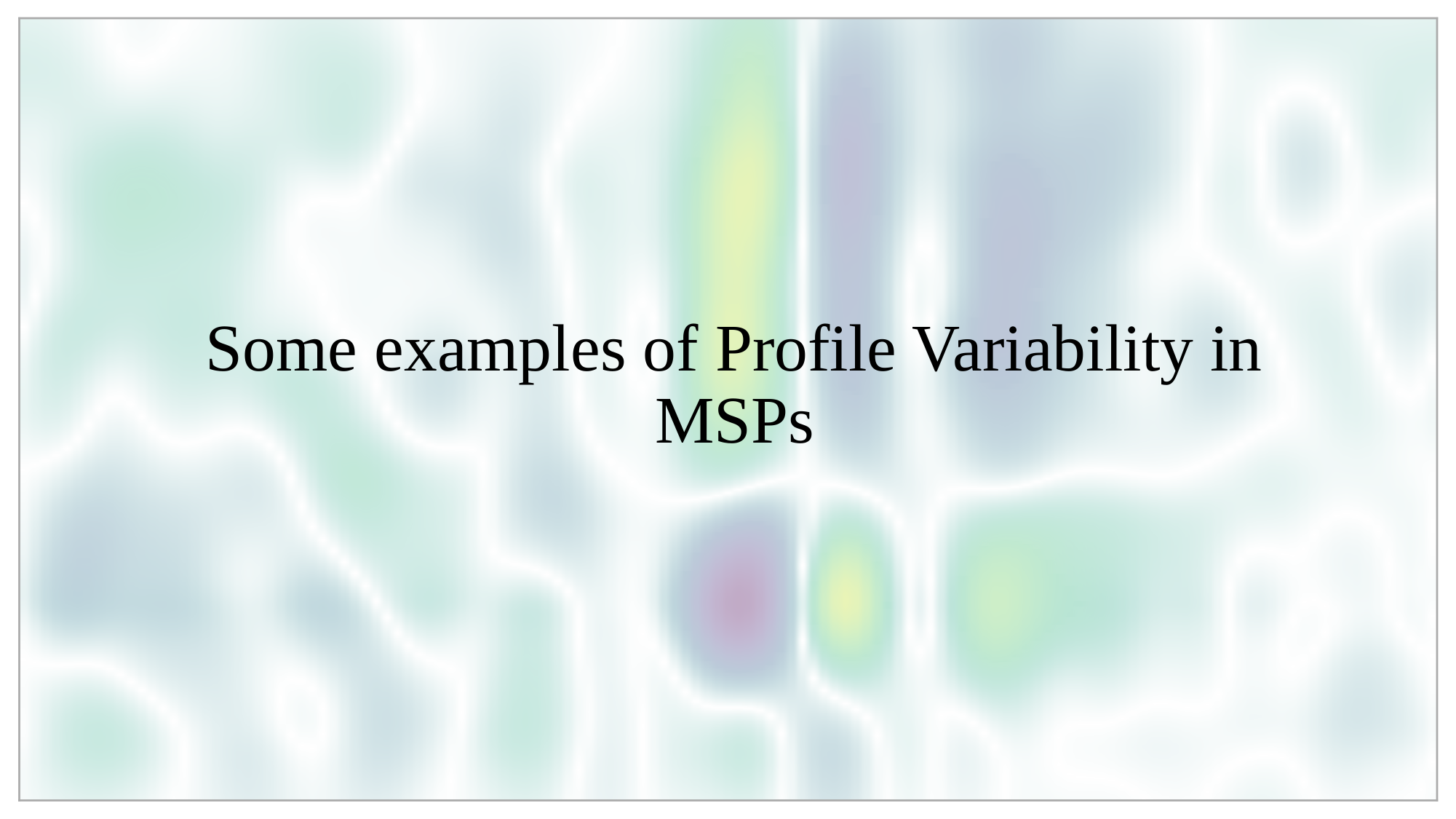

# Some examples of Profile Variability in MSPs